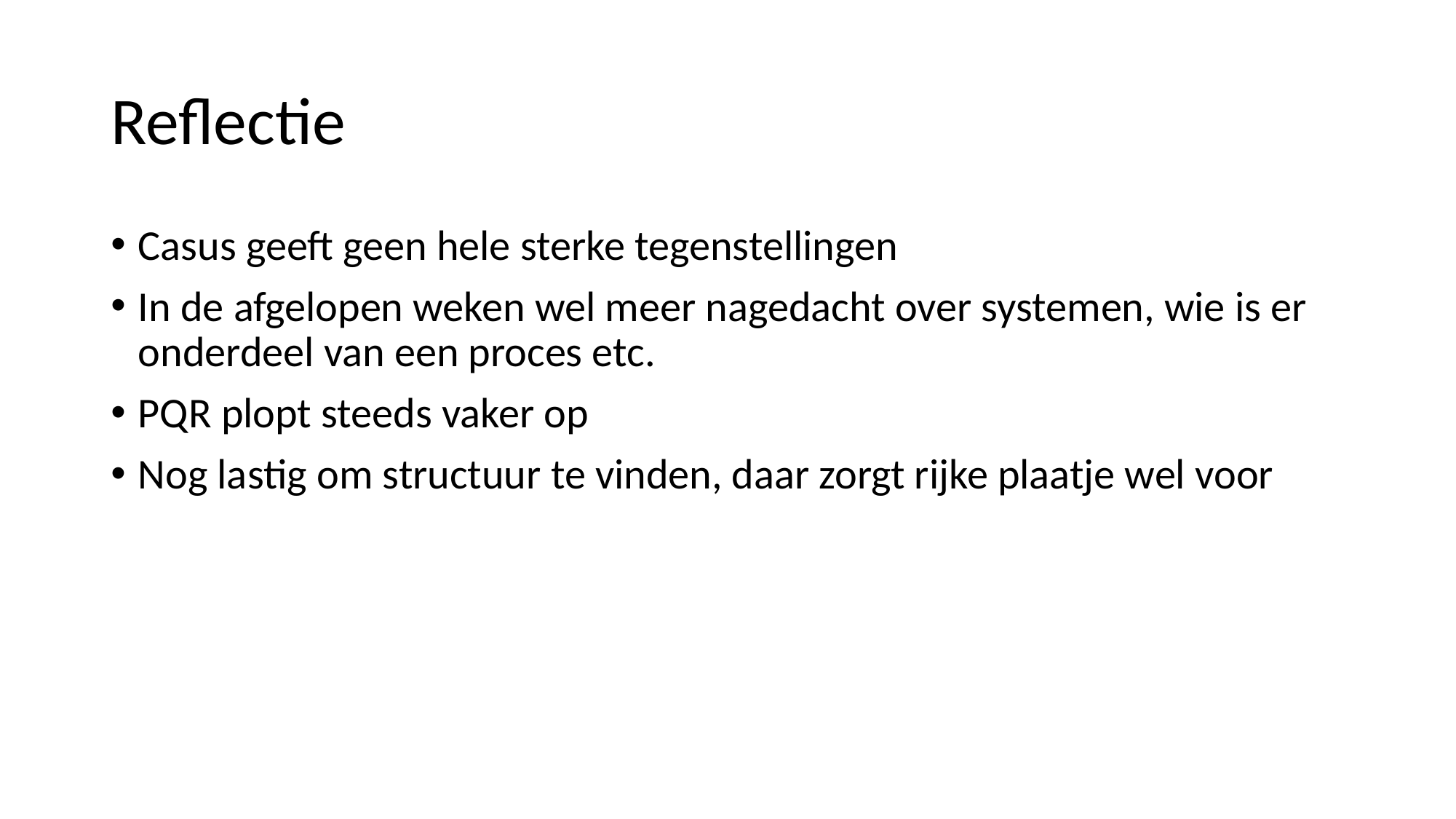

# Reflectie
Casus geeft geen hele sterke tegenstellingen
In de afgelopen weken wel meer nagedacht over systemen, wie is er onderdeel van een proces etc.
PQR plopt steeds vaker op
Nog lastig om structuur te vinden, daar zorgt rijke plaatje wel voor